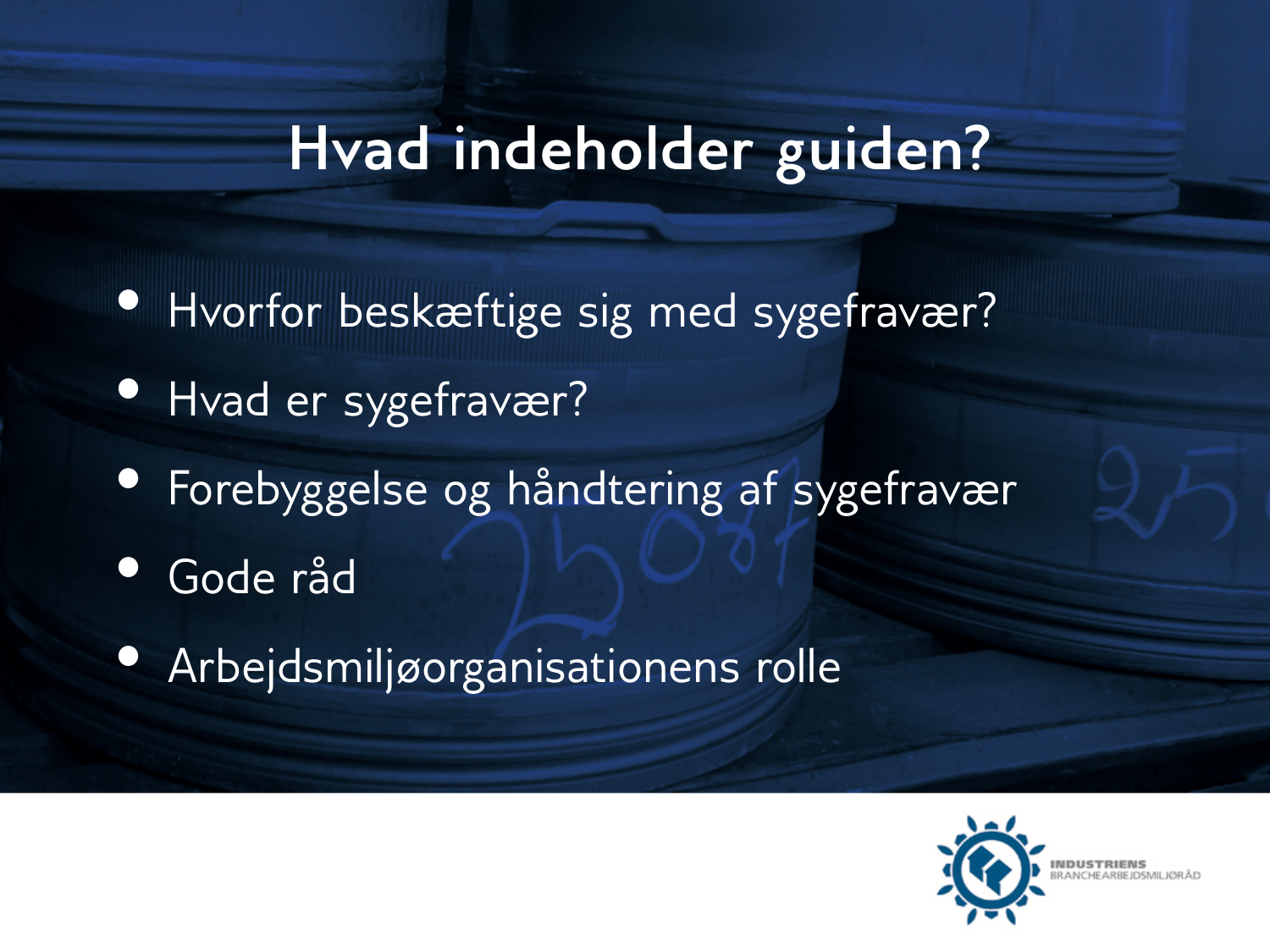

# Hvad indeholder guiden?
Hvorfor beskæftige sig med sygefravær?
Hvad er sygefravær?
Forebyggelse og håndtering af sygefravær
Gode råd
Arbejdsmiljøorganisationens rolle